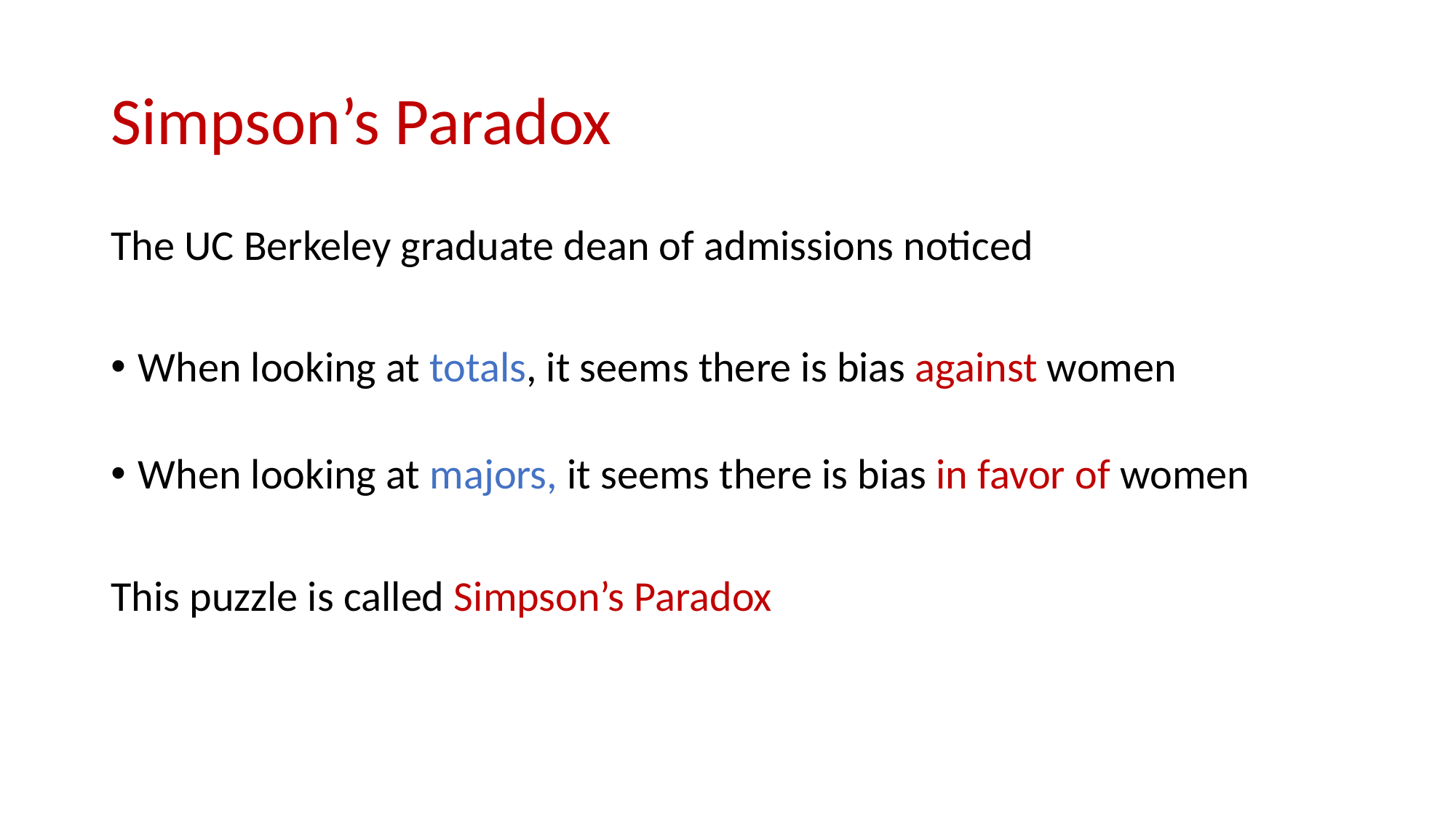

# Simpson’s Paradox
The UC Berkeley graduate dean of admissions noticed

When looking at totals, it seems there is bias against women
When looking at majors, it seems there is bias in favor of women

This puzzle is called Simpson’s Paradox